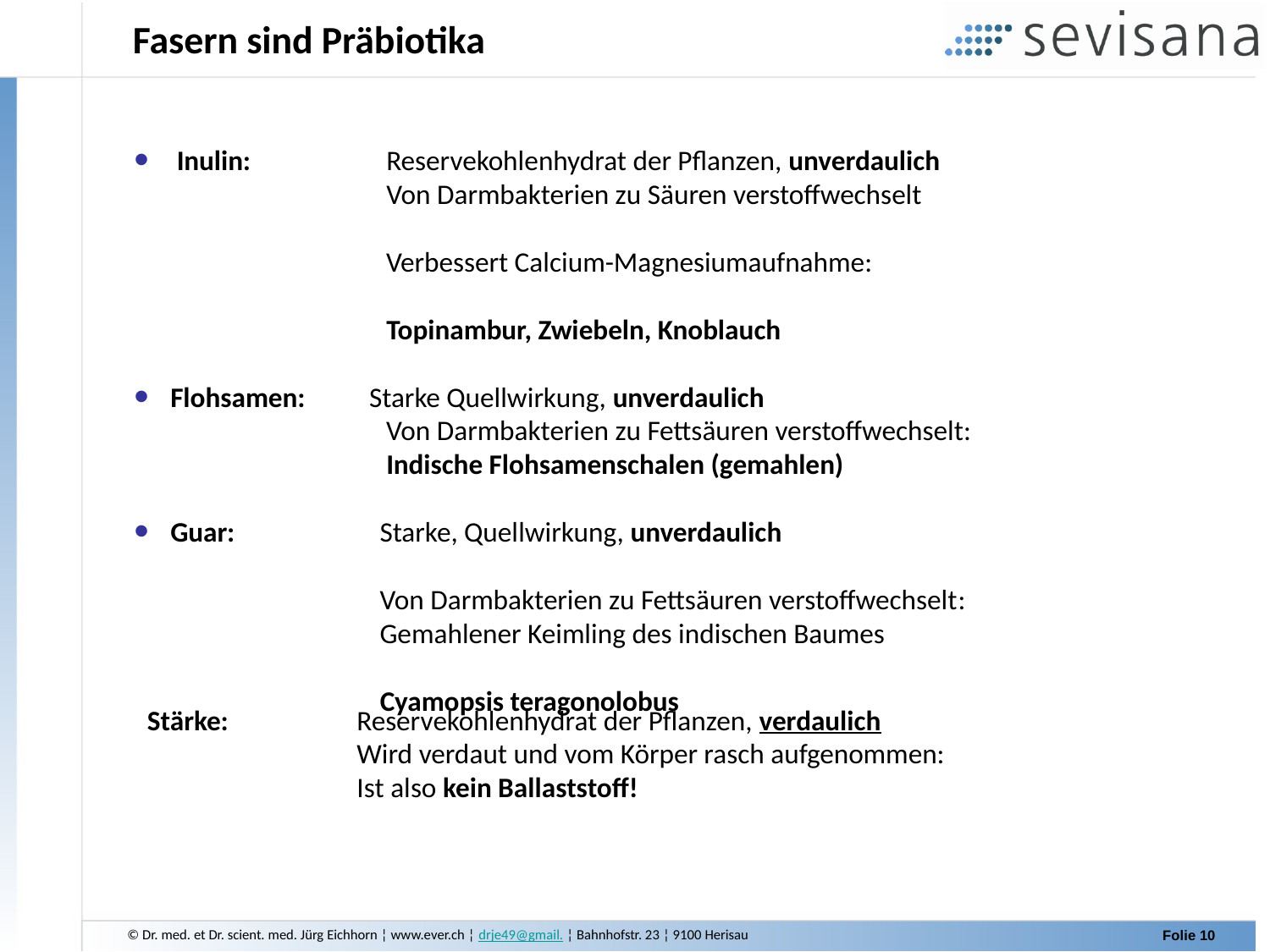

Fasern sind Präbiotika
  Inulin:	               Reservekohlenhydrat der Pflanzen, unverdaulich
	               Von Darmbakterien zu Säuren verstoffwechselt
                                   Verbessert Calcium-Magnesiumaufnahme:
                                   Topinambur, Zwiebeln, Knoblauch
 Flohsamen:          Starke Quellwirkung, unverdaulich
                                   Von Darmbakterien zu Fettsäuren verstoffwechselt:			               Indische Flohsamenschalen (gemahlen)
 Guar:	              Starke, Quellwirkung, unverdaulich
                                  Von Darmbakterien zu Fettsäuren verstoffwechselt:			              Gemahlener Keimling des indischen Baumes
                                  Cyamopsis teragonolobus
Stärke:	             Reservekohlenhydrat der Pflanzen, verdaulich
	             Wird verdaut und vom Körper rasch aufgenommen: 		             Ist also kein Ballaststoff!